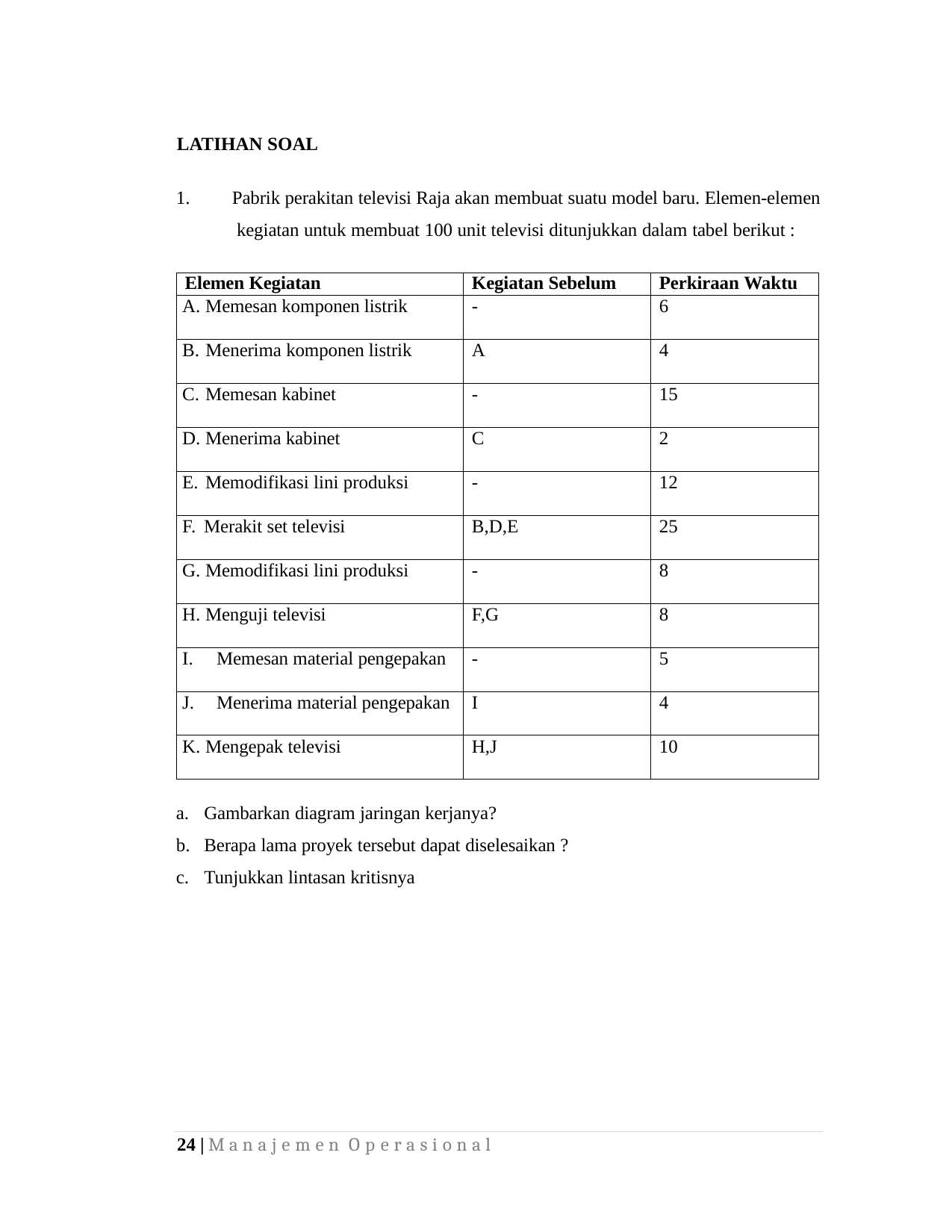

LATIHAN SOAL
Pabrik perakitan televisi Raja akan membuat suatu model baru. Elemen-elemen  kegiatan untuk membuat 100 unit televisi ditunjukkan dalam tabel berikut :
1.
| Elemen Kegiatan | Kegiatan Sebelum | Perkiraan Waktu |
| --- | --- | --- |
| A. Memesan komponen listrik | - | 6 |
| B. Menerima komponen listrik | A | 4 |
| C. Memesan kabinet | - | 15 |
| D. Menerima kabinet | C | 2 |
| E. Memodifikasi lini produksi | - | 12 |
| F. Merakit set televisi | B,D,E | 25 |
| G. Memodifikasi lini produksi | - | 8 |
| H. Menguji televisi | F,G | 8 |
| I. Memesan material pengepakan | - | 5 |
| J. Menerima material pengepakan | I | 4 |
| K. Mengepak televisi | H,J | 10 |
Gambarkan diagram jaringan kerjanya?
Berapa lama proyek tersebut dapat diselesaikan ?
Tunjukkan lintasan kritisnya
24 | M a n a j e m e n O p e r a s i o n a l